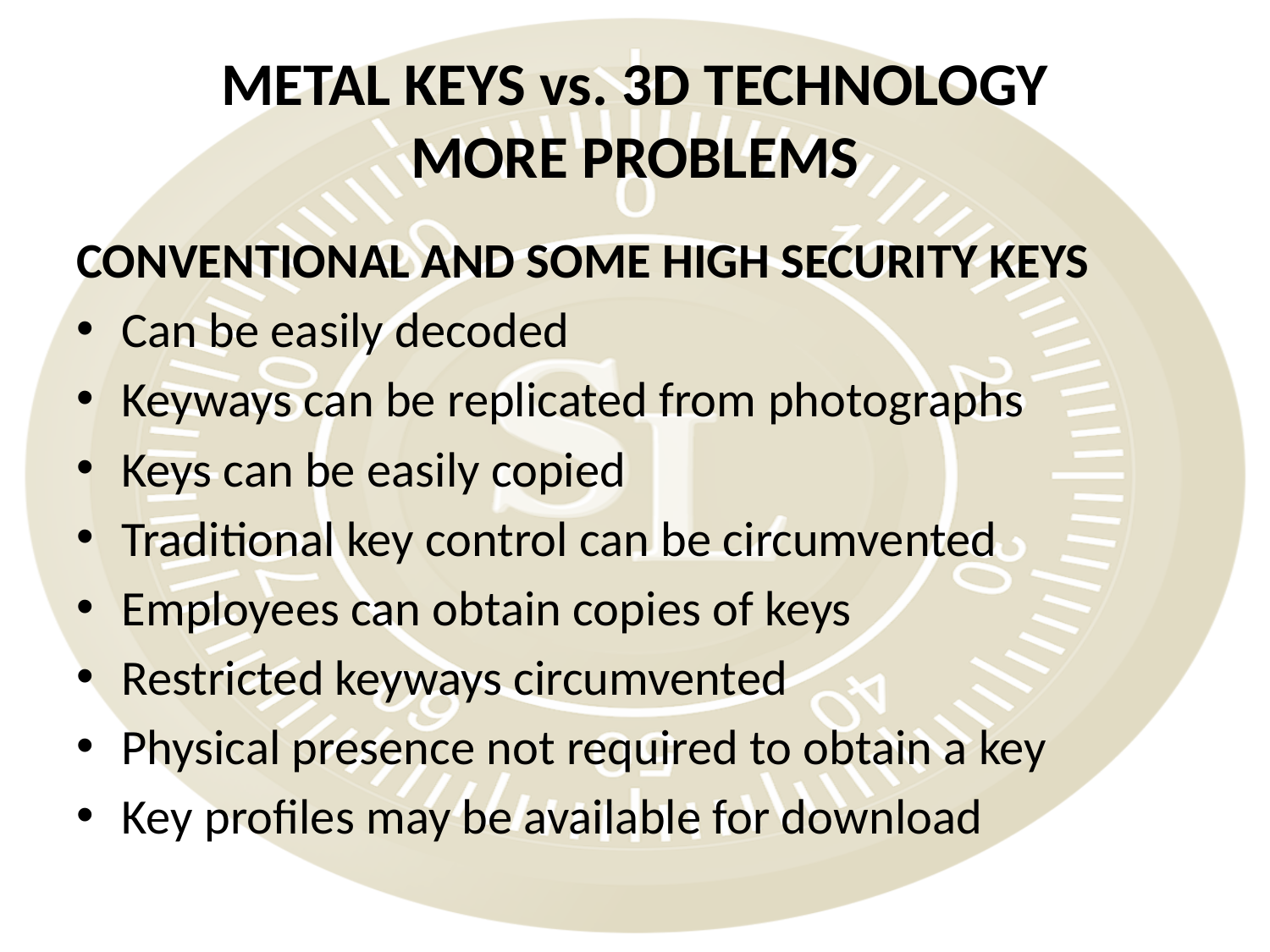

# METAL KEYS vs. 3D TECHNOLOGY MORE PROBLEMS
CONVENTIONAL AND SOME HIGH SECURITY KEYS
Can be easily decoded
Keyways can be replicated from photographs
Keys can be easily copied
Traditional key control can be circumvented
Employees can obtain copies of keys
Restricted keyways circumvented
Physical presence not required to obtain a key
Key profiles may be available for download